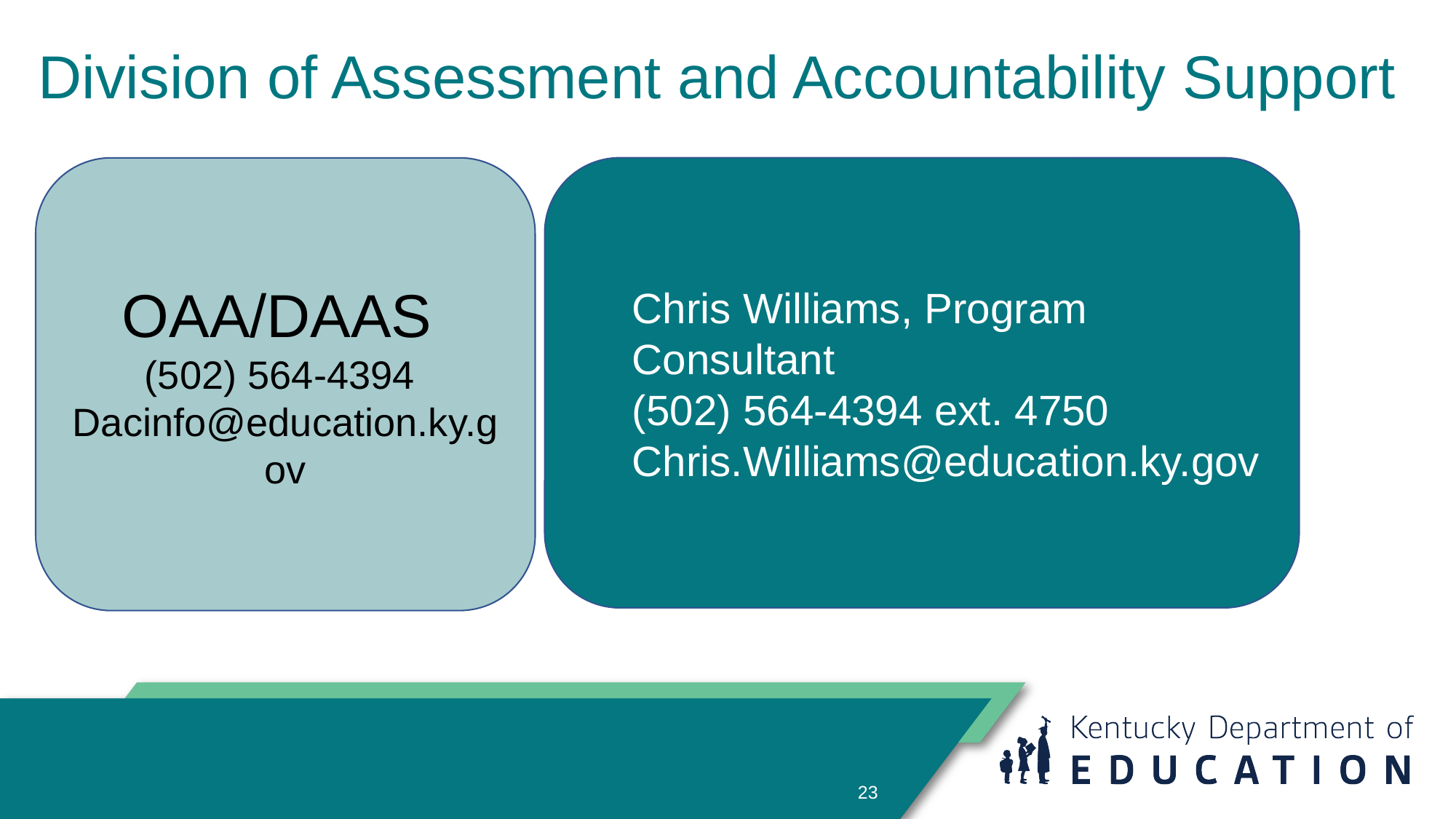

# Division of Assessment and Accountability Support
OAA/DAAS
(502) 564-4394
Dacinfo@education.ky.gov
Chris Williams, Program Consultant
(502) 564-4394 ext. 4750
Chris.Williams@education.ky.gov